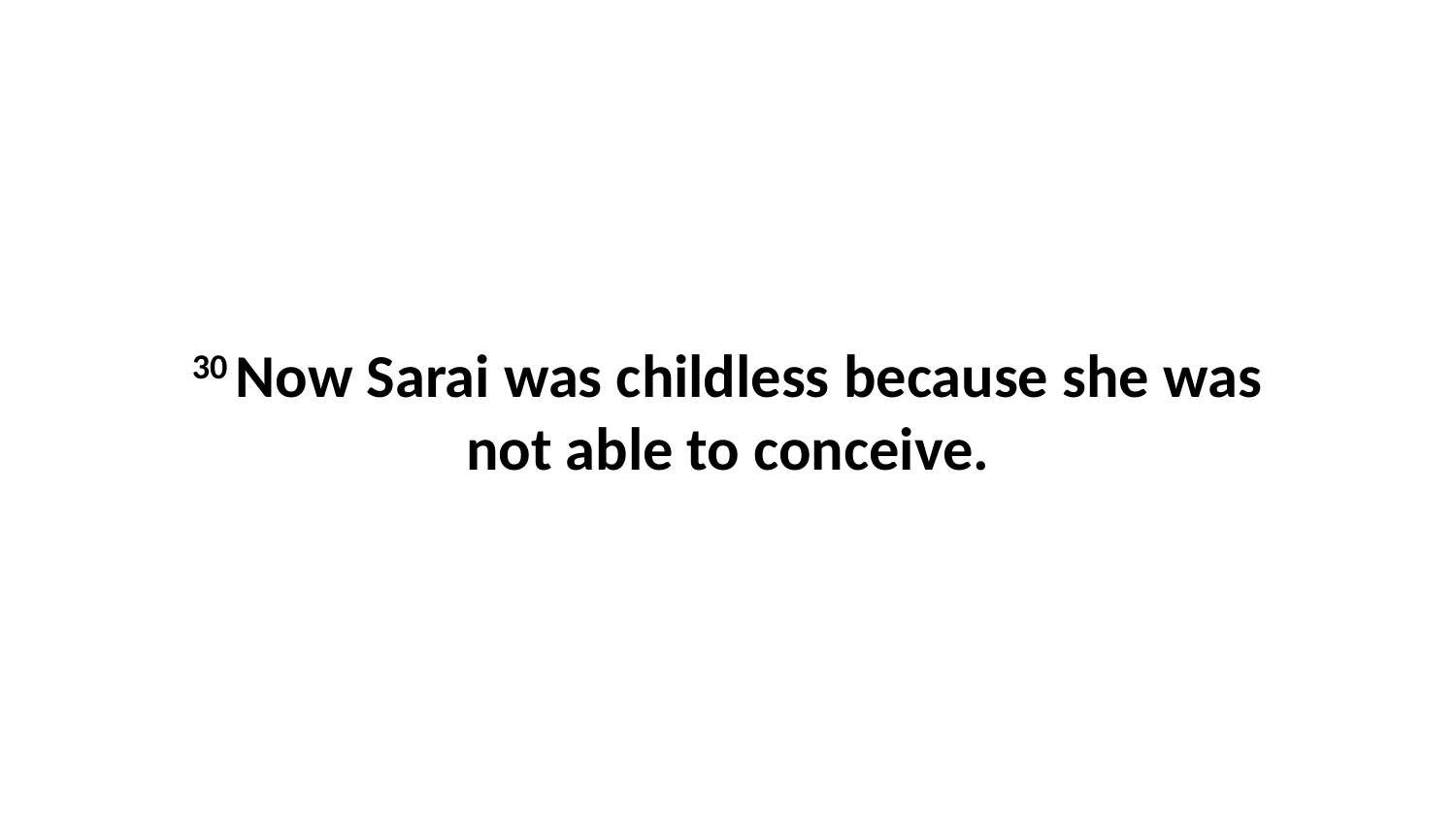

30 Now Sarai was childless because she was not able to conceive.